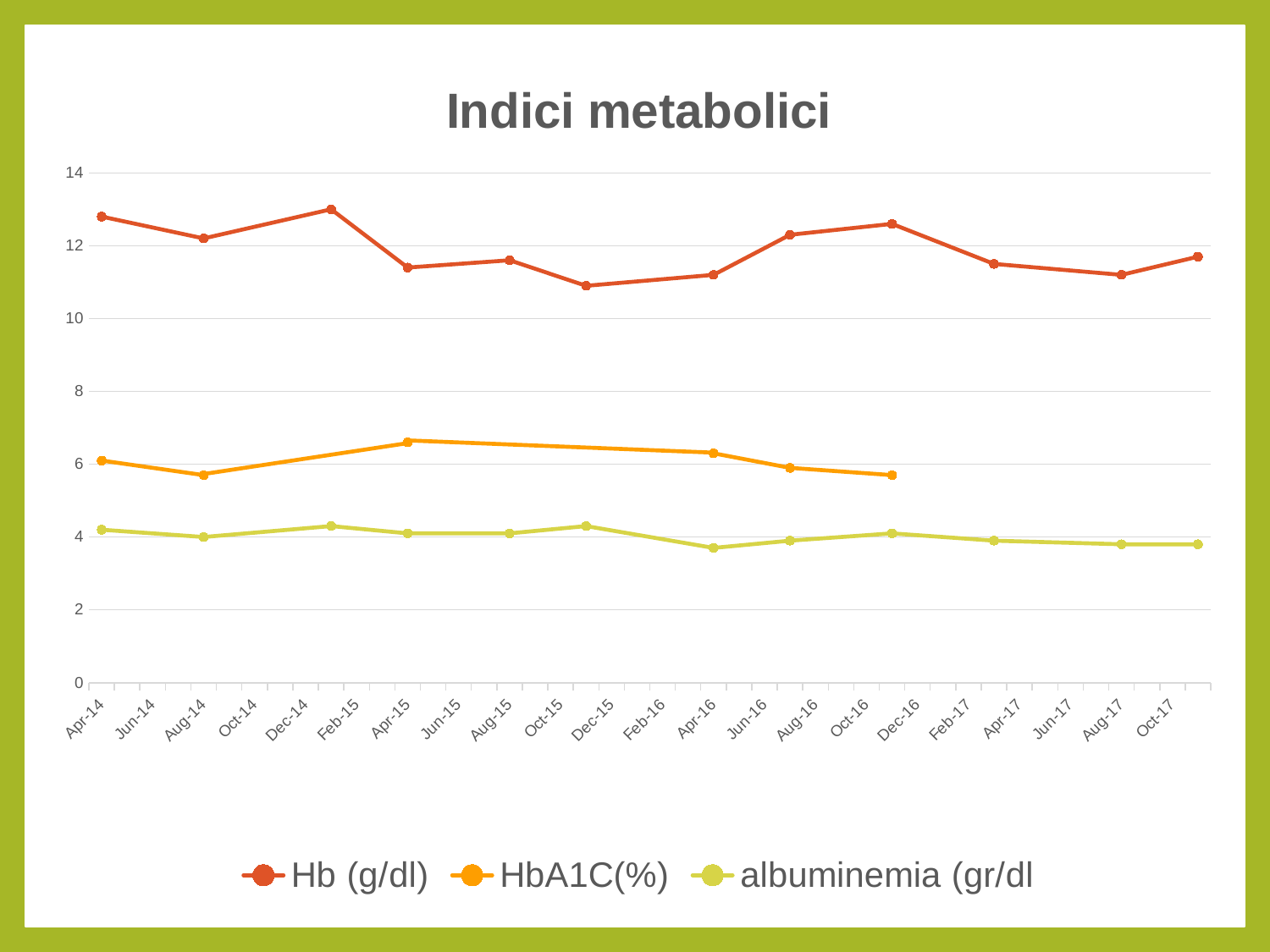

### Chart: Indici metabolici

| Category | Hb (g/dl) | HbA1C(%) | albuminemia (gr/dl |
|---|---|---|---|
| 41730 | 12.8 | 6.1 | 4.2 |
| 41852 | 12.2 | 5.7 | 4.0 |
| 42005 | 13.0 | None | 4.3 |
| 42095 | 11.4 | 6.6 | 4.1 |
| 42217 | 11.6 | None | 4.1 |
| 42309 | 10.9 | None | 4.3 |
| 42461 | 11.2 | 6.3 | 3.7 |
| 42552 | 12.3 | 5.9 | 3.9 |
| 42675 | 12.6 | 5.7 | 4.1 |
| 42795 | 11.5 | None | 3.9 |
| 42948 | 11.2 | None | 3.8 |
| 43040 | 11.7 | None | 3.8 |